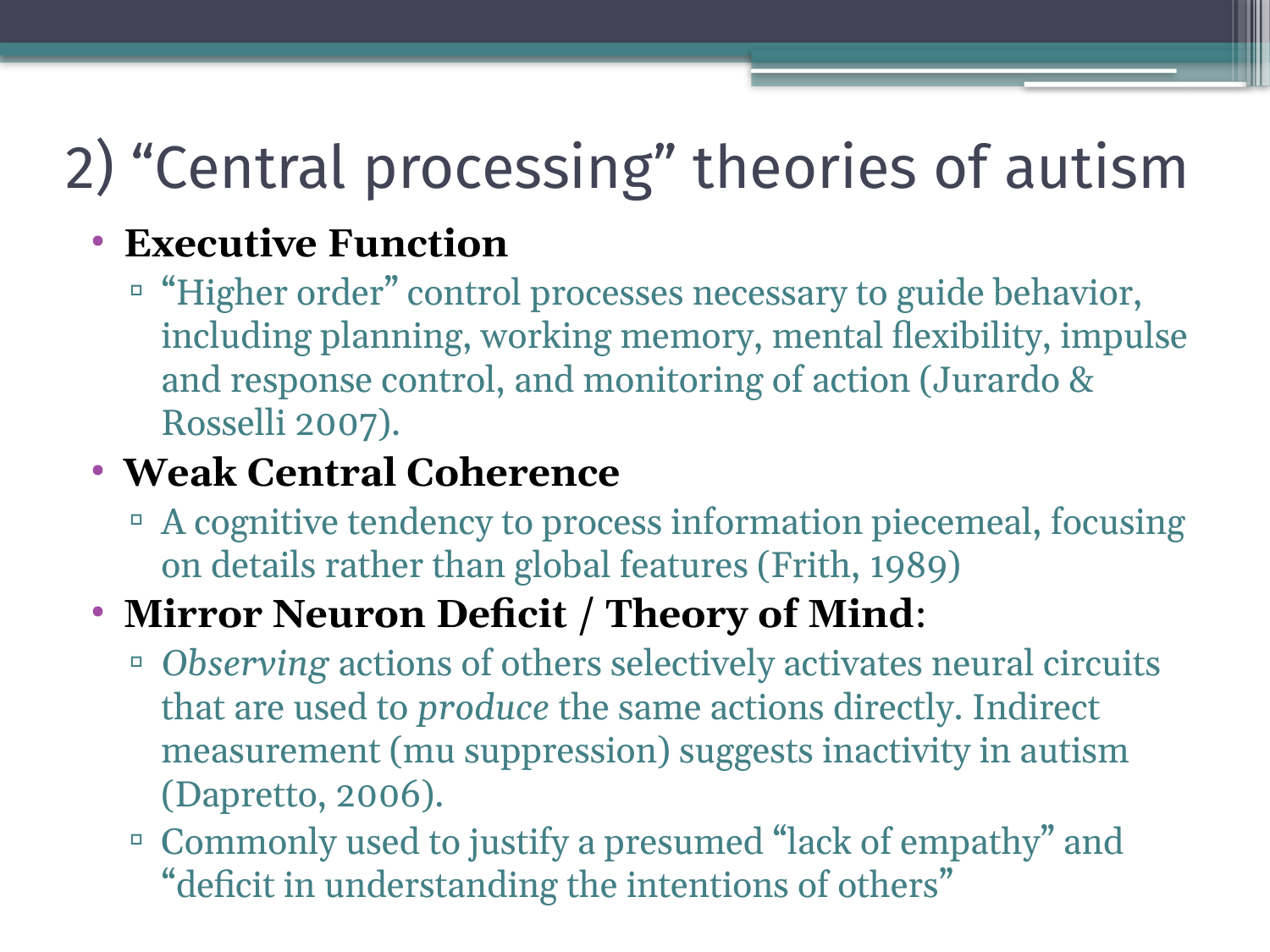

# 2) “Central processing” theories of autism
Executive Function
“Higher order” control processes necessary to guide behavior, including planning, working memory, mental flexibility, impulse and response control, and monitoring of action (Jurardo & Rosselli 2007).
Weak Central Coherence
A cognitive tendency to process information piecemeal, focusing on details rather than global features (Frith, 1989)
Mirror Neuron Deficit / Theory of Mind:
Observing actions of others selectively activates neural circuits that are used to produce the same actions directly. Indirect measurement (mu suppression) suggests inactivity in autism (Dapretto, 2006).
Commonly used to justify a presumed “lack of empathy” and “deficit in understanding the intentions of others”